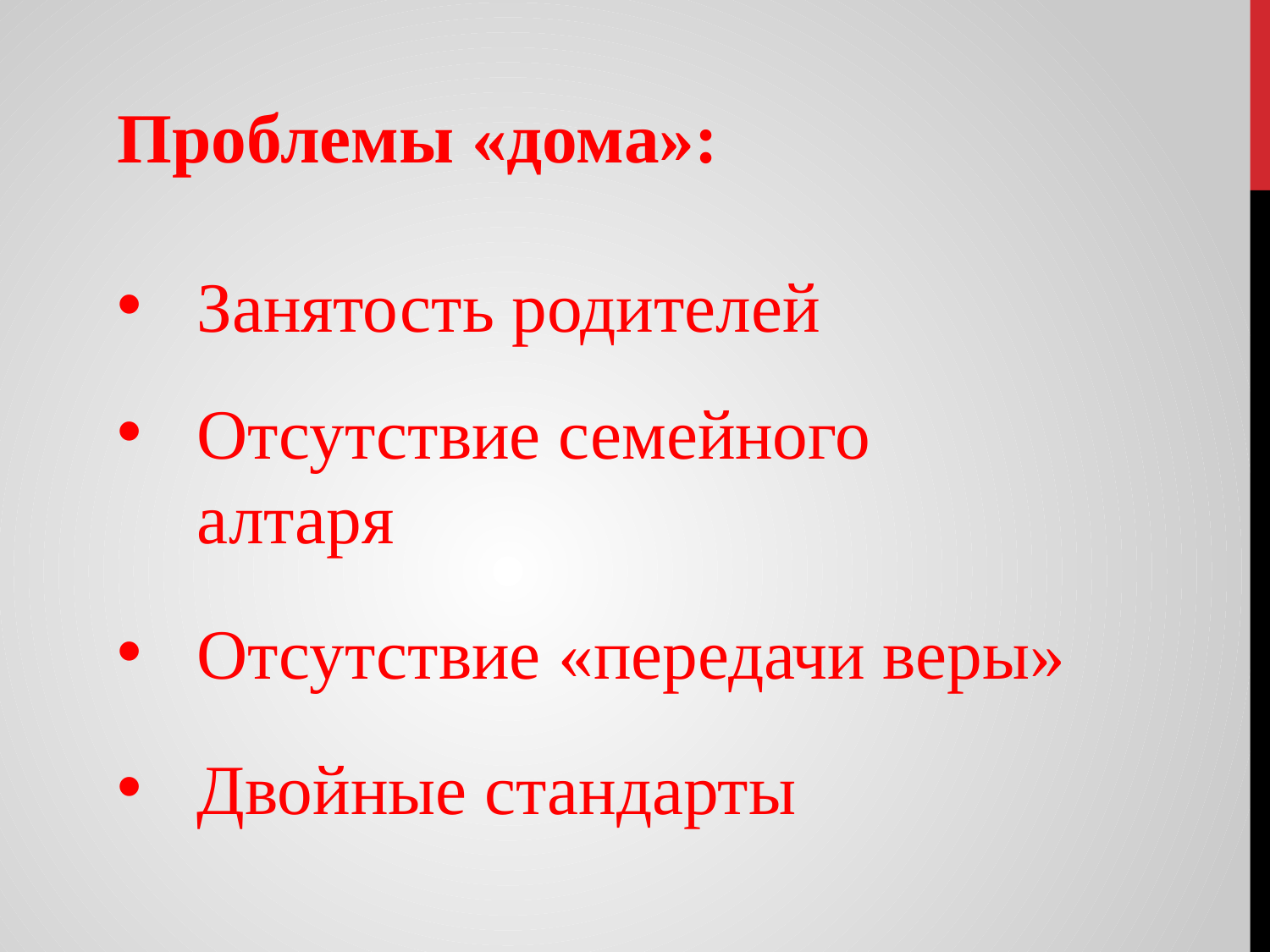

Проблемы «дома»:

Занятость родителей

Отсутствие семейного алтаря

Отсутствие «передачи веры»

Двойные стандарты